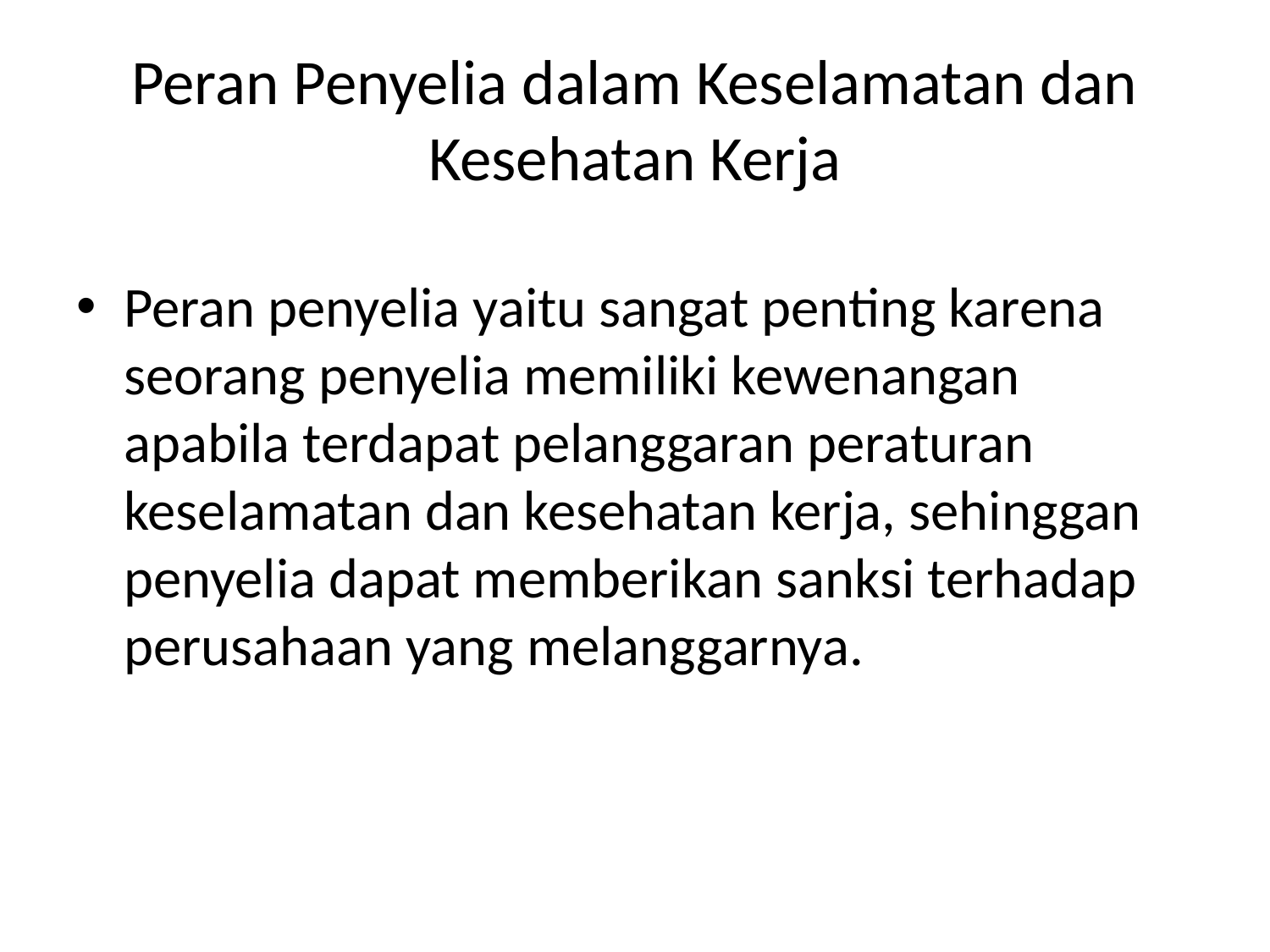

# Peran Penyelia dalam Keselamatan dan Kesehatan Kerja
Peran penyelia yaitu sangat penting karena seorang penyelia memiliki kewenangan apabila terdapat pelanggaran peraturan keselamatan dan kesehatan kerja, sehinggan penyelia dapat memberikan sanksi terhadap perusahaan yang melanggarnya.